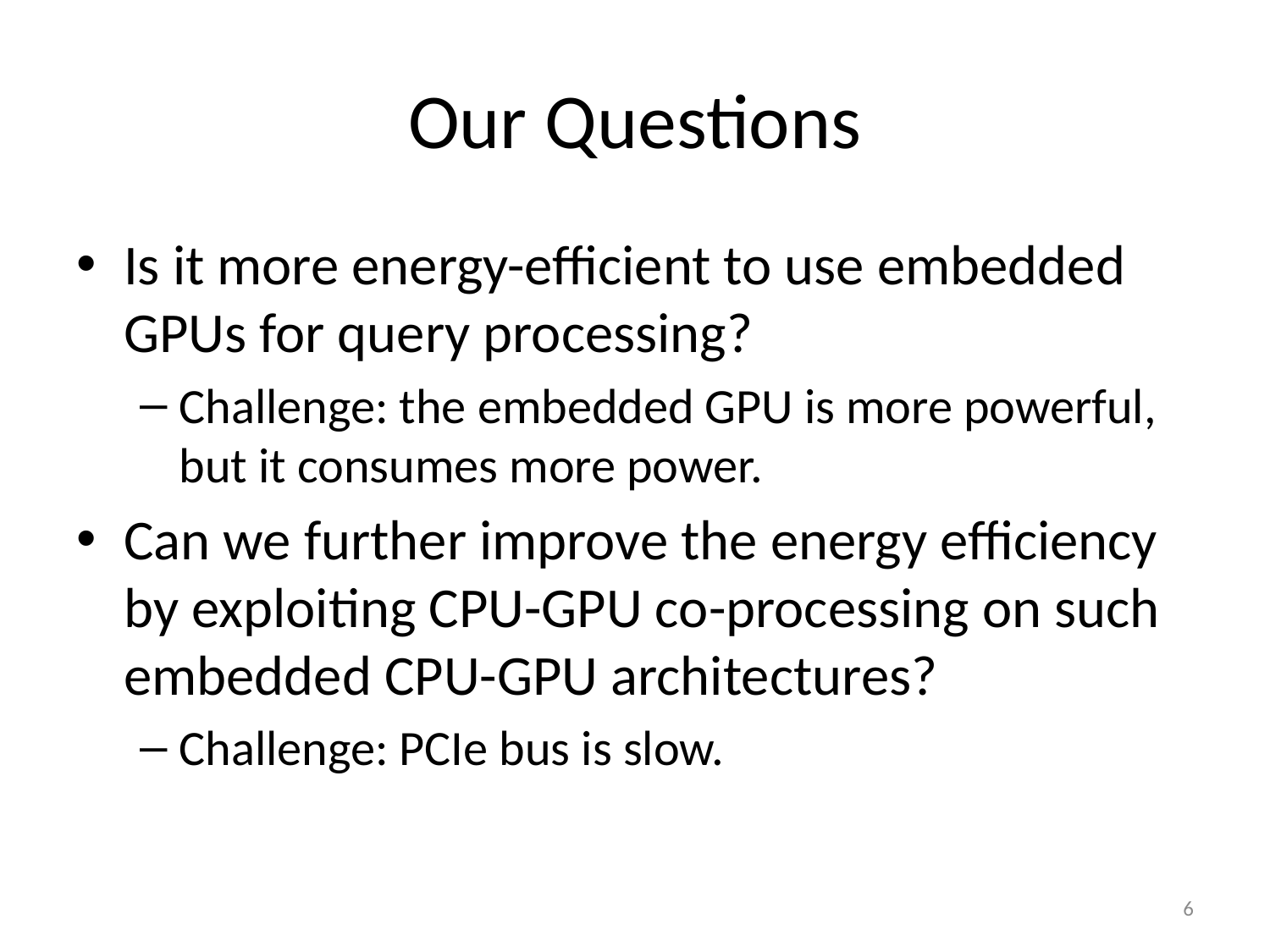

# Our Questions
Is it more energy-efficient to use embedded GPUs for query processing?
Challenge: the embedded GPU is more powerful, but it consumes more power.
Can we further improve the energy efficiency by exploiting CPU-GPU co-processing on such embedded CPU-GPU architectures?
Challenge: PCIe bus is slow.
6